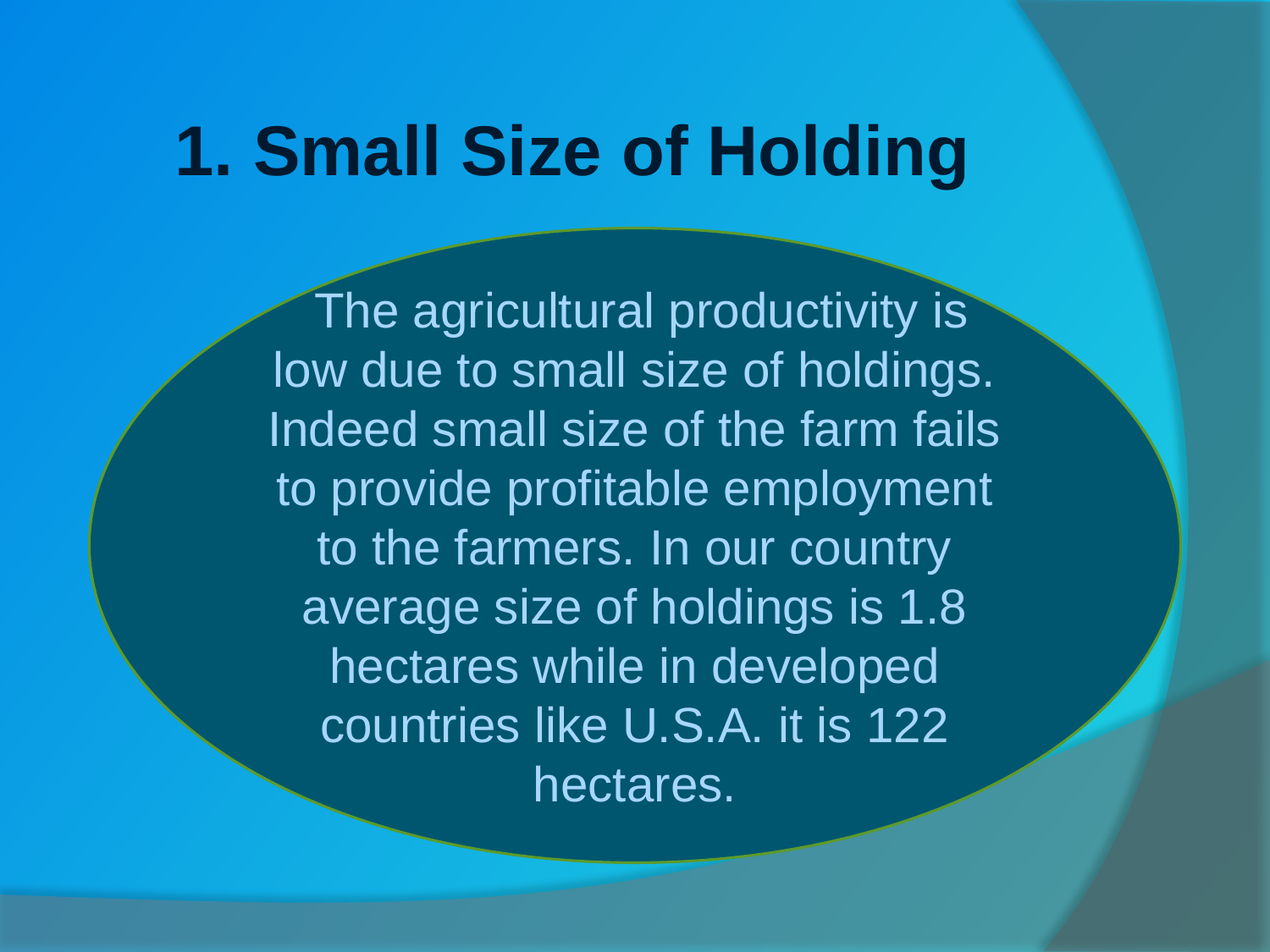

1. Small Size of Holding
 The agricultural productivity is low due to small size of holdings. Indeed small size of the farm fails to provide profitable employment to the farmers. In our country average size of holdings is 1.8 hectares while in developed countries like U.S.A. it is 122 hectares.